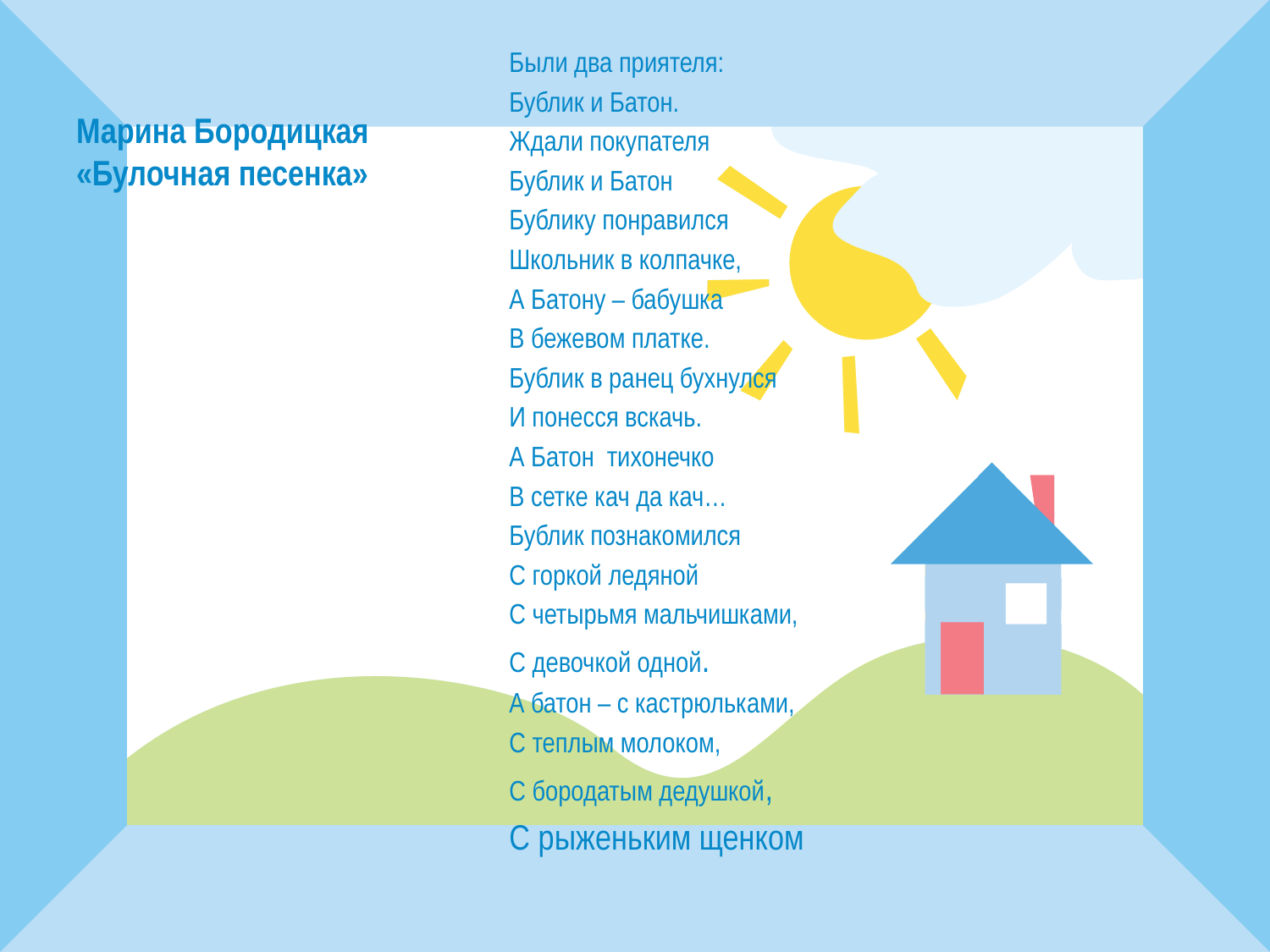

# Марина Бородицкая «Булочная песенка»
Были два приятеля:
Бублик и Батон.
Ждали покупателя
Бублик и Батон
Бублику понравился
Школьник в колпачке,
А Батону – бабушка
В бежевом платке.
Бублик в ранец бухнулся
И понесся вскачь.
А Батон  тихонечко
В сетке кач да кач…
Бублик познакомился
С горкой ледяной
С четырьмя мальчишками,
С девочкой одной.
А батон – с кастрюльками,
С теплым молоком,
С бородатым дедушкой,
С рыженьким щенком